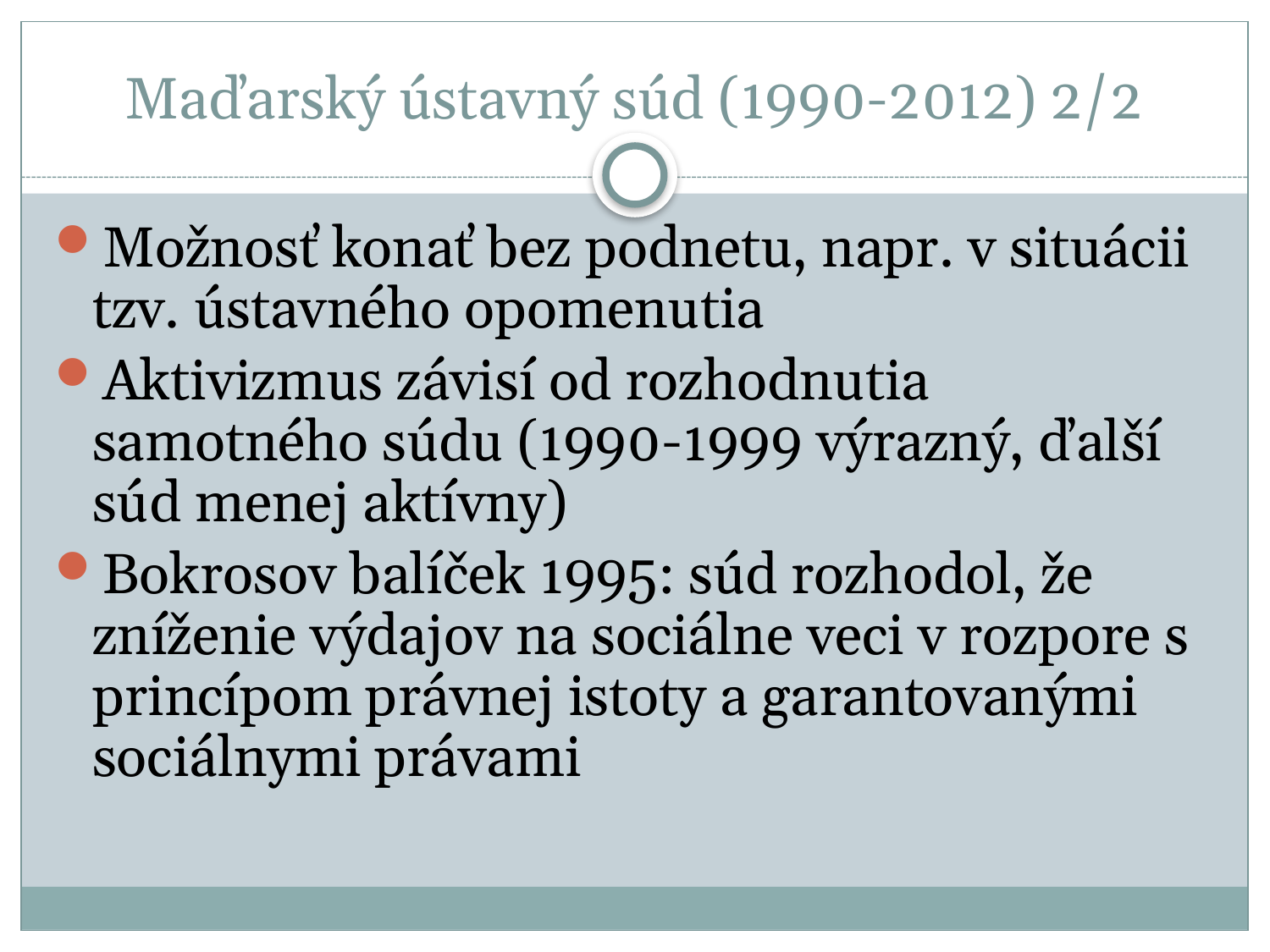

# Maďarský ústavný súd (1990-2012) 2/2
Možnosť konať bez podnetu, napr. v situácii tzv. ústavného opomenutia
Aktivizmus závisí od rozhodnutia samotného súdu (1990-1999 výrazný, ďalší súd menej aktívny)
Bokrosov balíček 1995: súd rozhodol, že zníženie výdajov na sociálne veci v rozpore s princípom právnej istoty a garantovanými sociálnymi právami